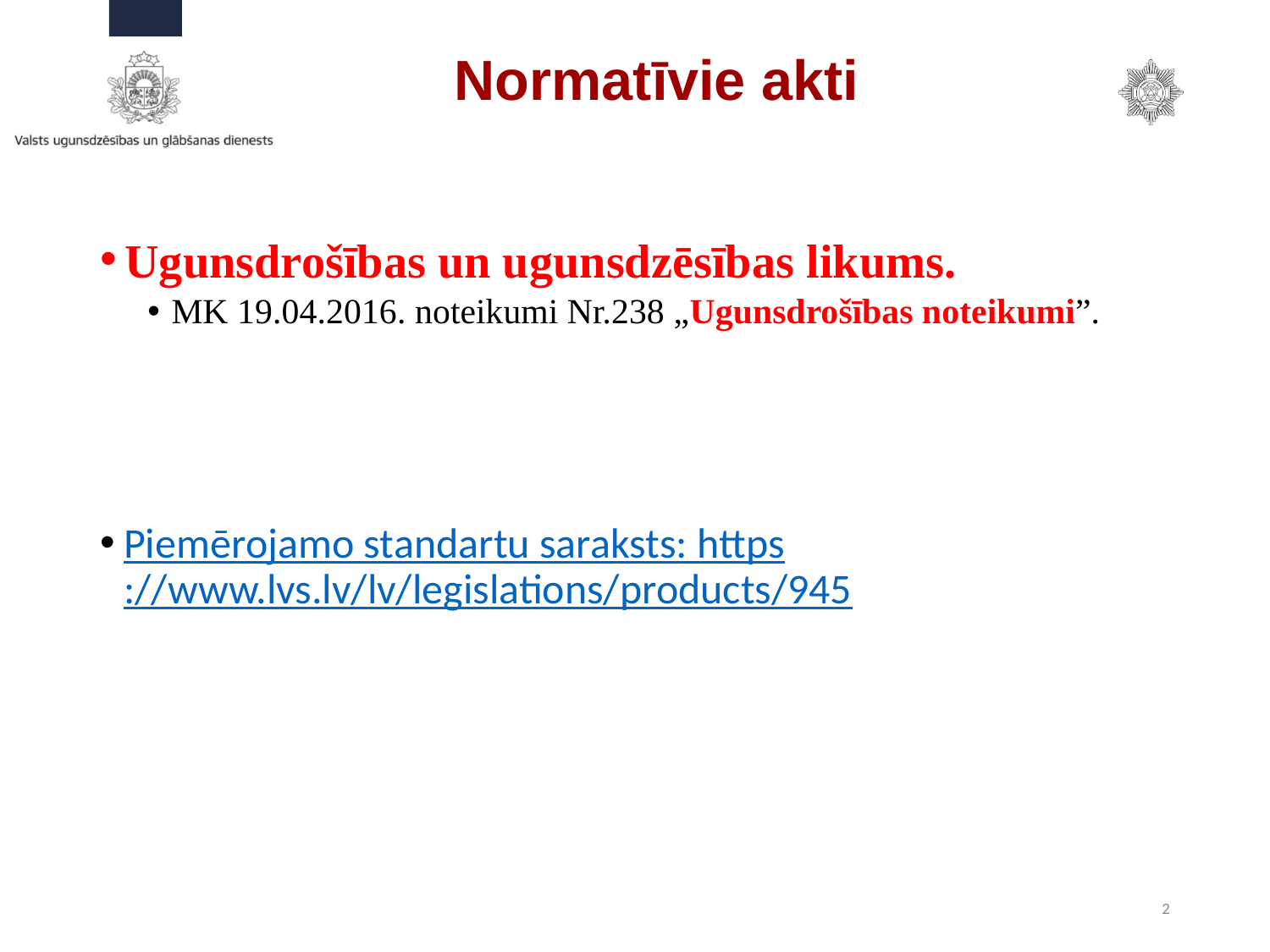

# Normatīvie akti

Ugunsdrošības un ugunsdzēsības likums.
MK 19.04.2016. noteikumi Nr.238 „Ugunsdrošības noteikumi”.

Piemērojamo standartu saraksts: https://www.lvs.lv/lv/legislations/products/945
2